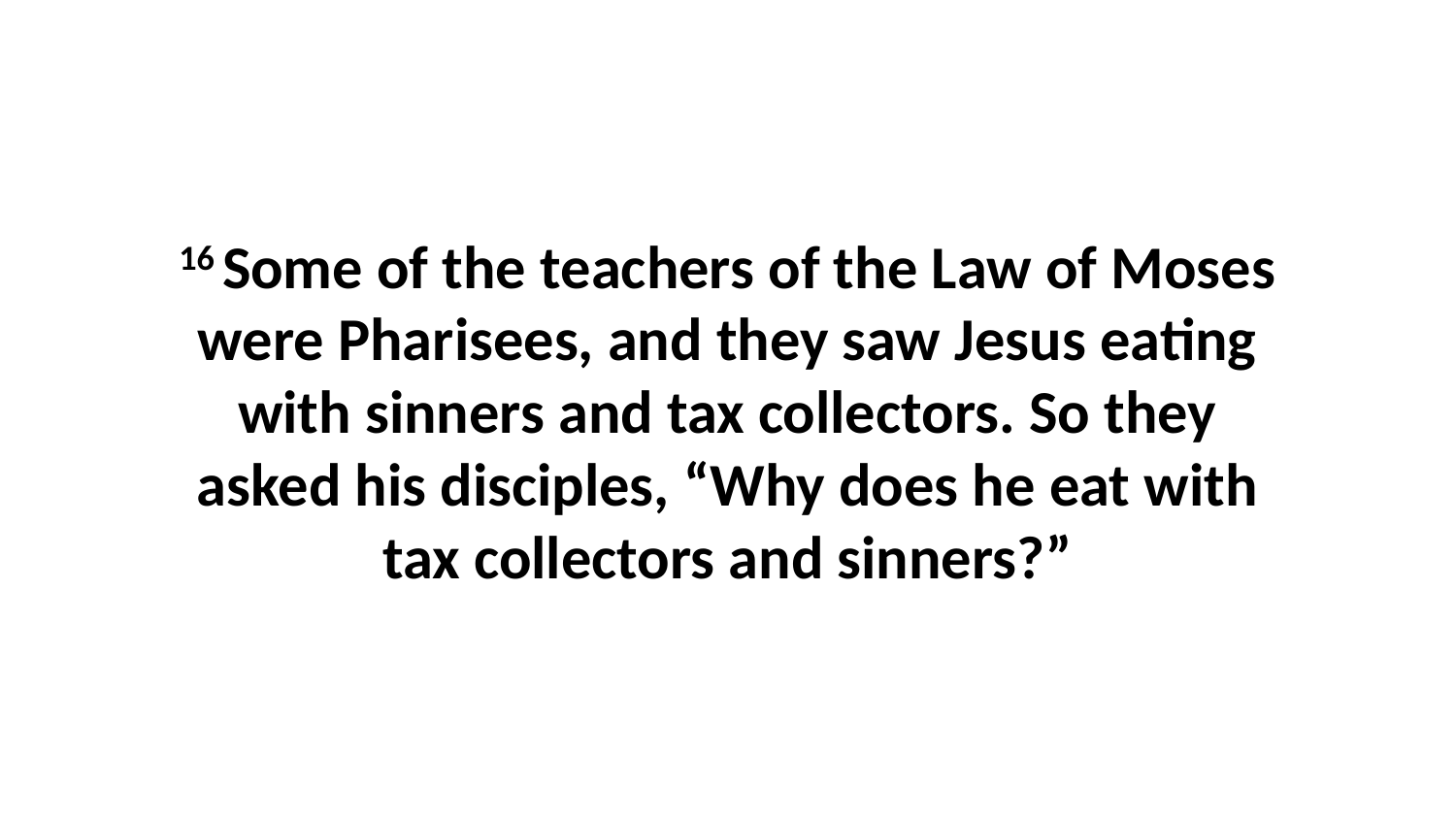

16 Some of the teachers of the Law of Moses were Pharisees, and they saw Jesus eating with sinners and tax collectors. So they asked his disciples, “Why does he eat with tax collectors and sinners?”